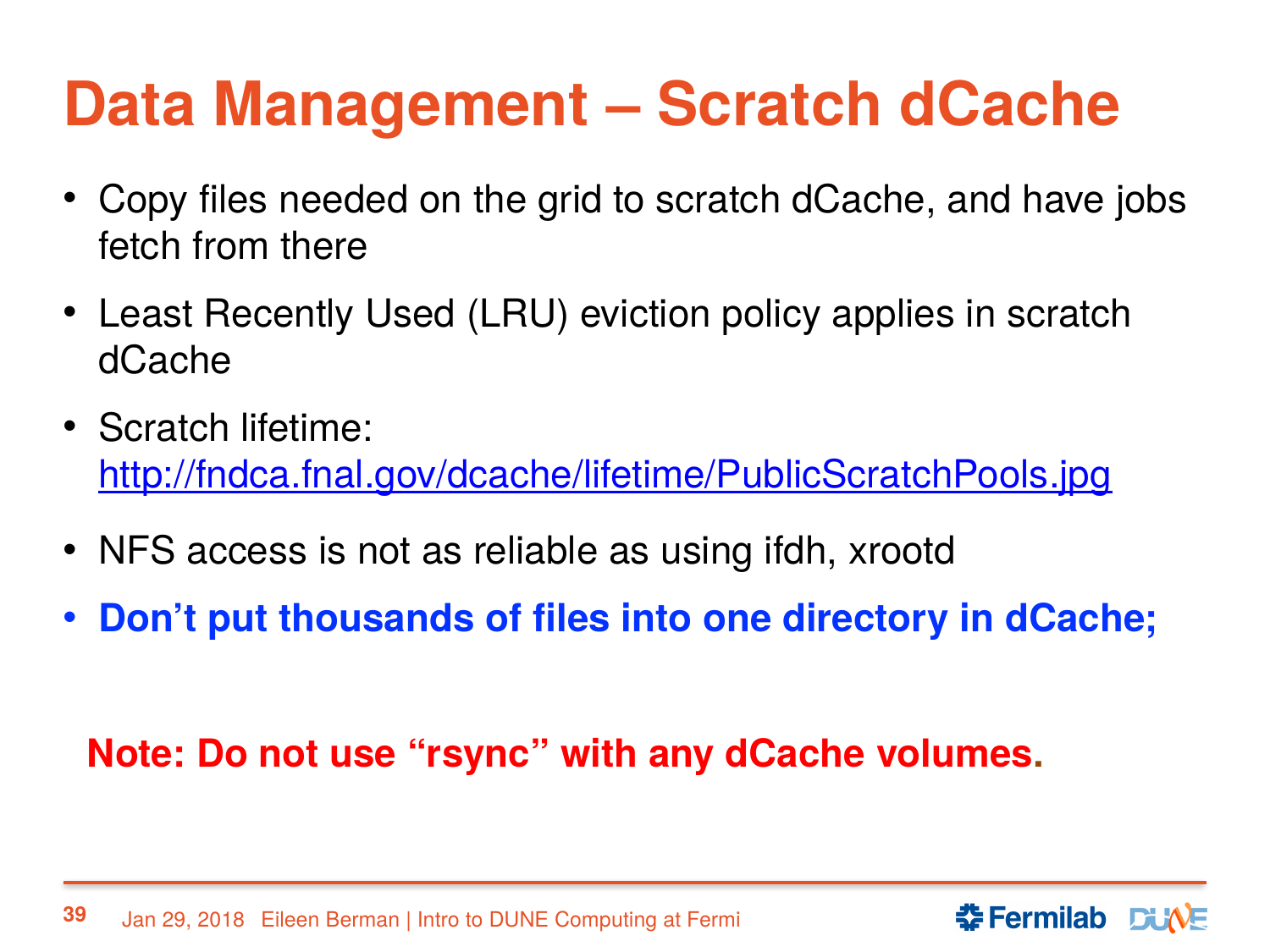

# Data Management – Scratch dCache
Copy files needed on the grid to scratch dCache, and have jobs fetch from there
Least Recently Used (LRU) eviction policy applies in scratch dCache
Scratch lifetime: http://fndca.fnal.gov/dcache/lifetime/PublicScratchPools.jpg
NFS access is not as reliable as using ifdh, xrootd
Don’t put thousands of files into one directory in dCache;

Note: Do not use “rsync” with any dCache volumes.

39
Jan 29, 2018
Eileen Berman | Intro to DUNE Computing at Fermi